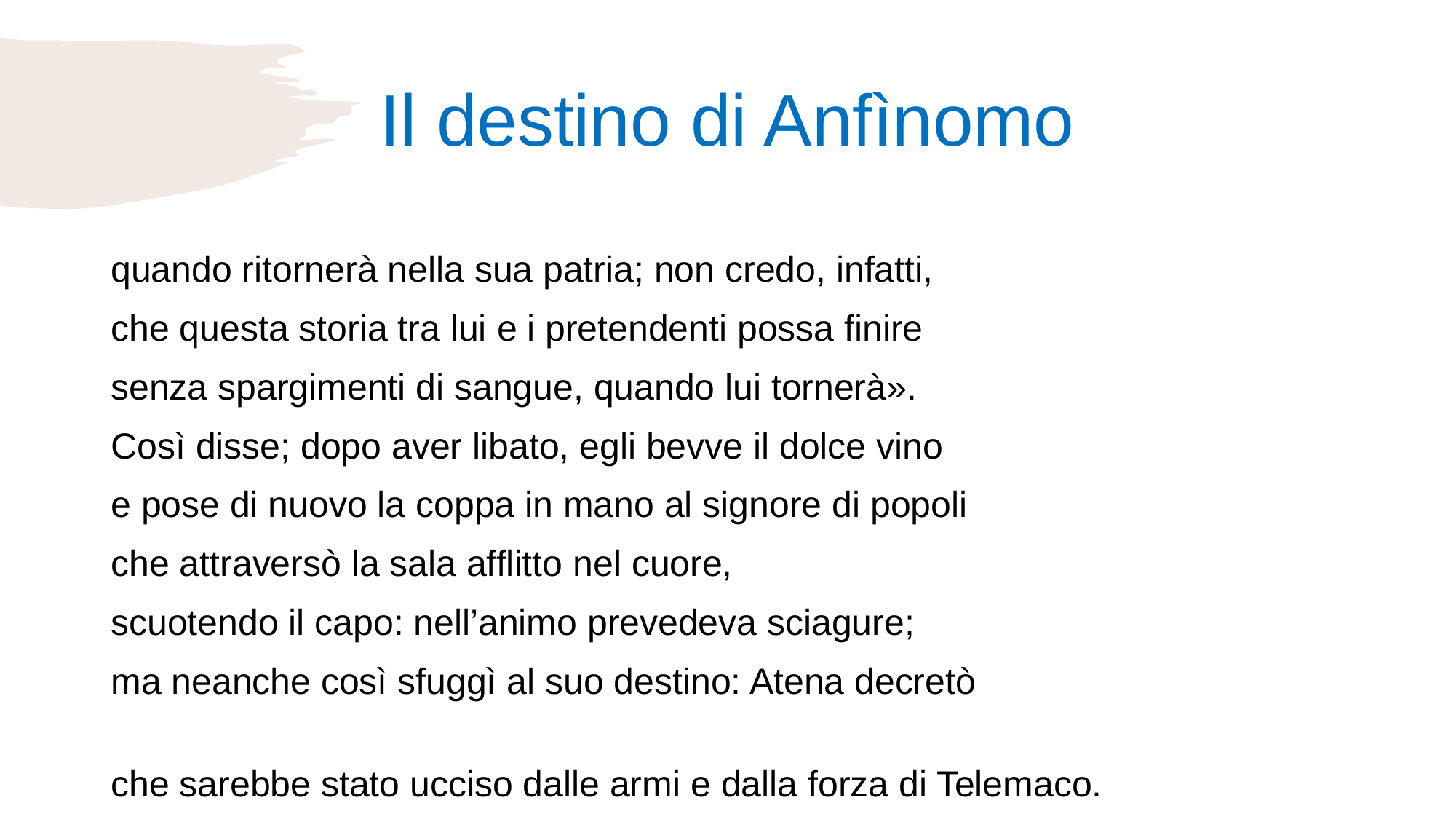

# Il destino di Anfìnomo
quando ritornerà nella sua patria; non credo, infatti,
che questa storia tra lui e i pretendenti possa finire
senza spargimenti di sangue, quando lui tornerà».
Così disse; dopo aver libato, egli bevve il dolce vino
e pose di nuovo la coppa in mano al signore di popoli
che attraversò la sala afflitto nel cuore,
scuotendo il capo: nell’animo prevedeva sciagure;
ma neanche così sfuggì al suo destino: Atena decretò
che sarebbe stato ucciso dalle armi e dalla forza di Telemaco.